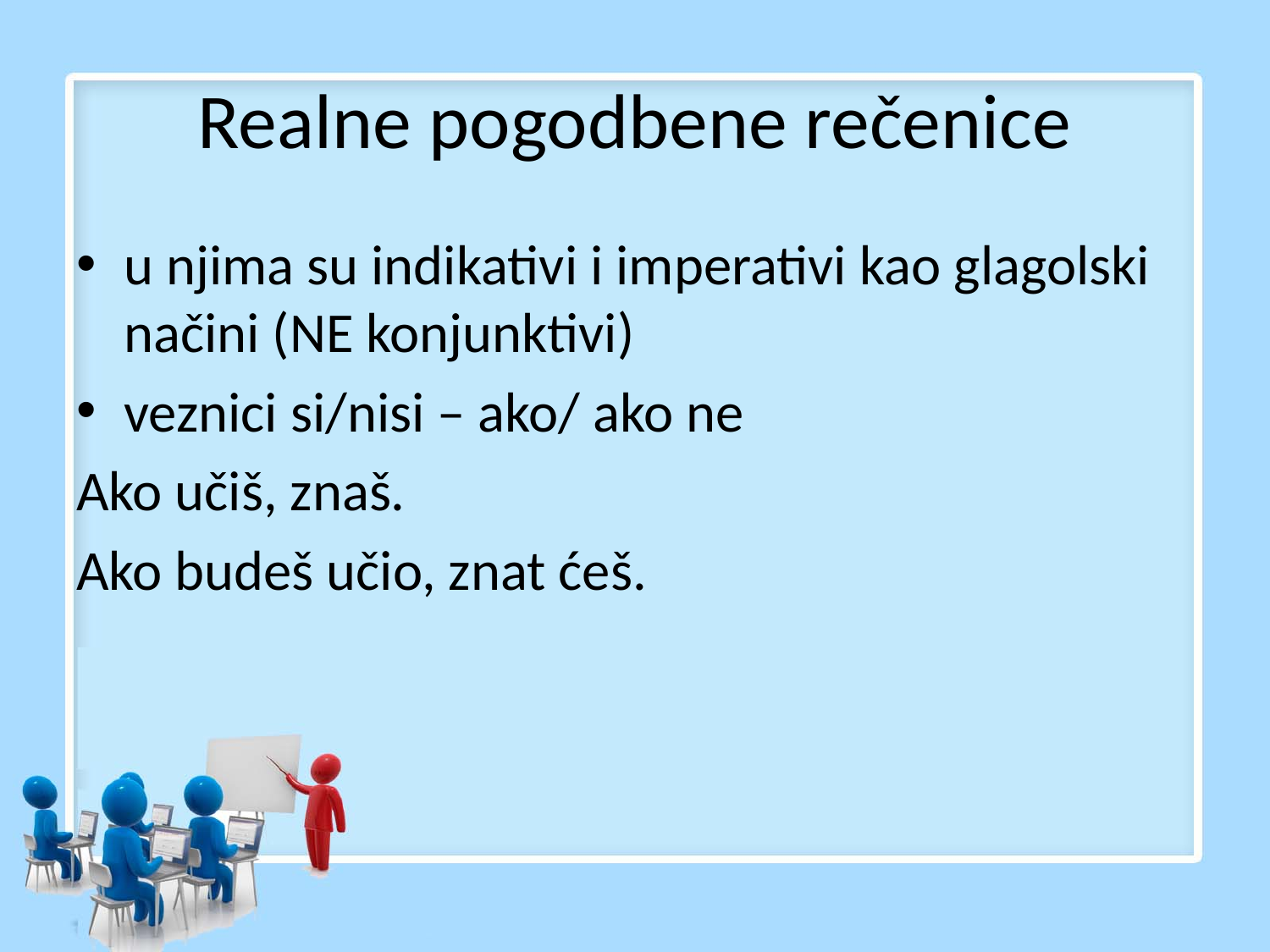

# Realne pogodbene rečenice
u njima su indikativi i imperativi kao glagolski načini (NE konjunktivi)
veznici si/nisi – ako/ ako ne
Ako učiš, znaš.
Ako budeš učio, znat ćeš.